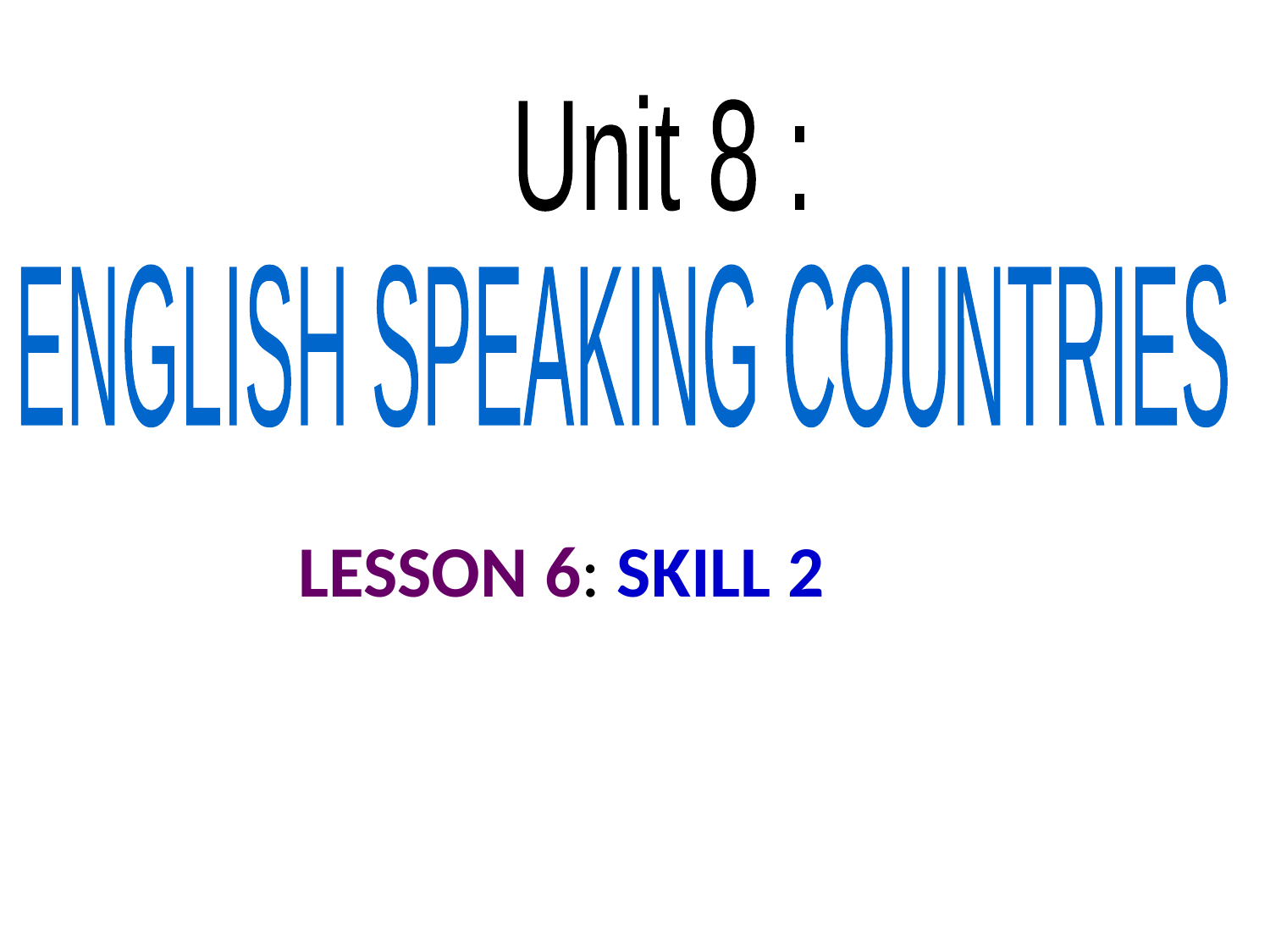

Unit 8 :
ENGLISH SPEAKING COUNTRIES
LESSON 6: SKILL 2